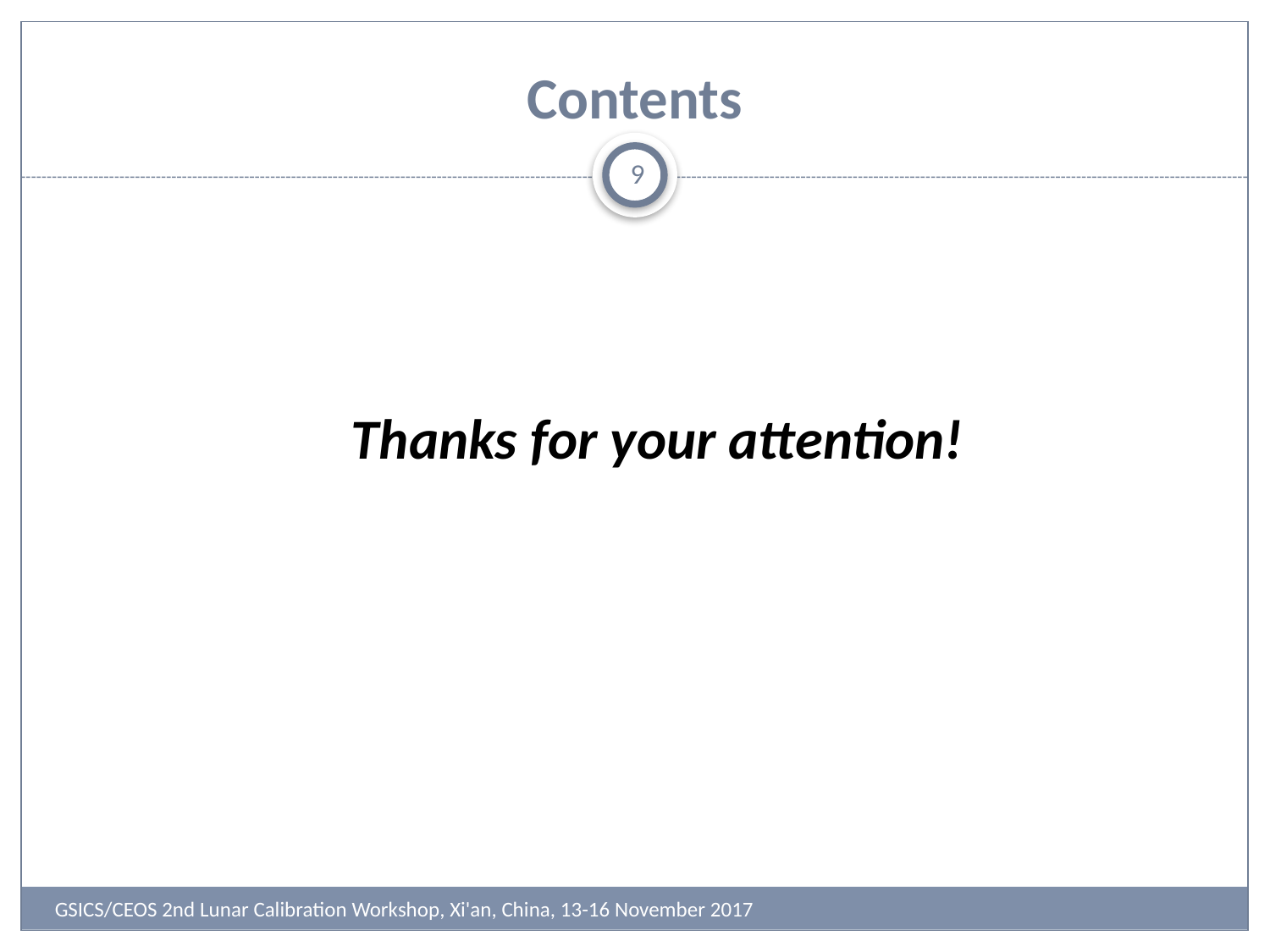

# Contents
9
Thanks for your attention!
GSICS/CEOS 2nd Lunar Calibration Workshop, Xi'an, China, 13-16 November 2017